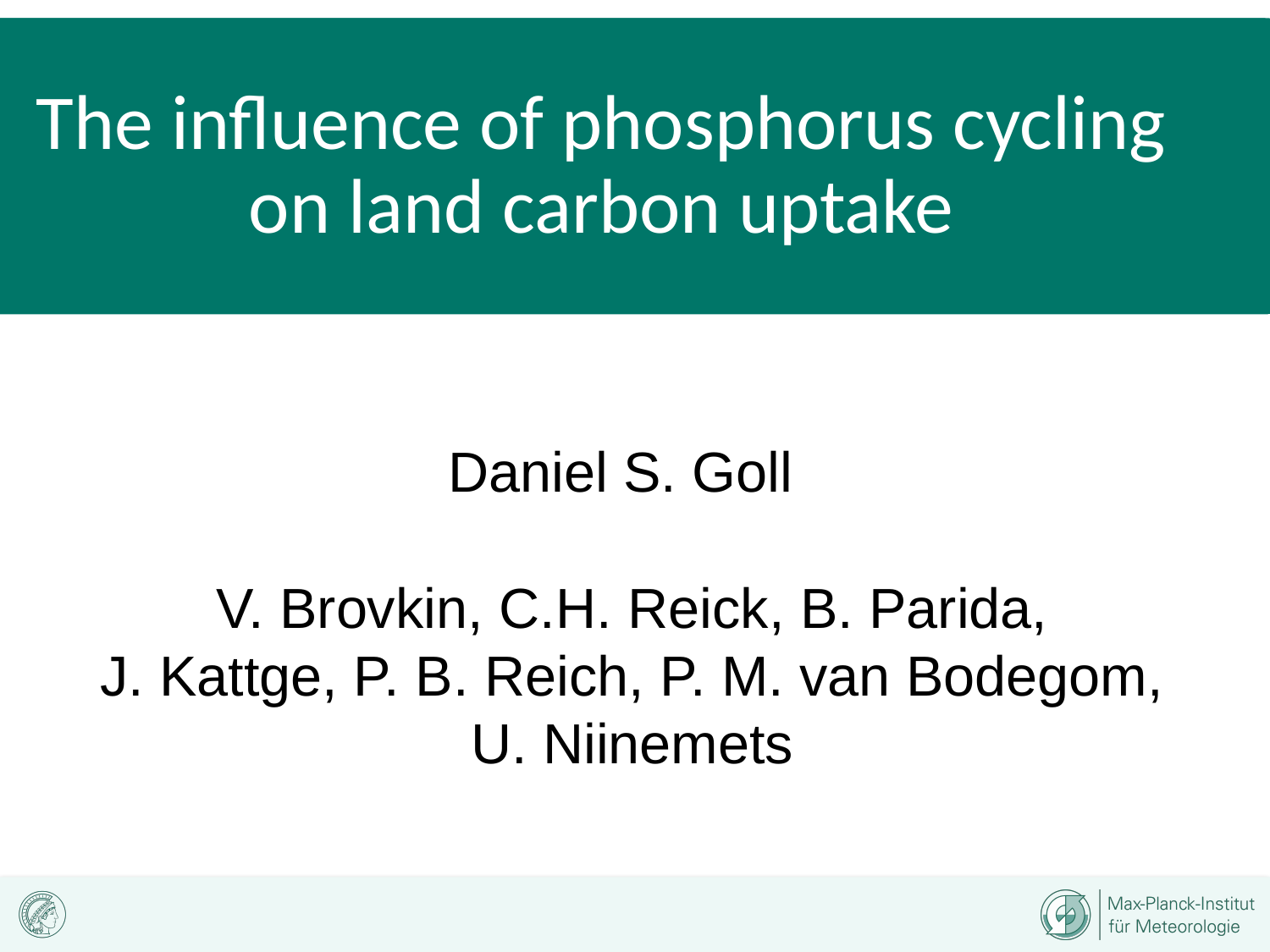

The influence of phosphorus cycling
on land carbon uptake
Daniel S. Goll
V. Brovkin, C.H. Reick, B. Parida,
J. Kattge, P. B. Reich, P. M. van Bodegom,
U. Niinemets